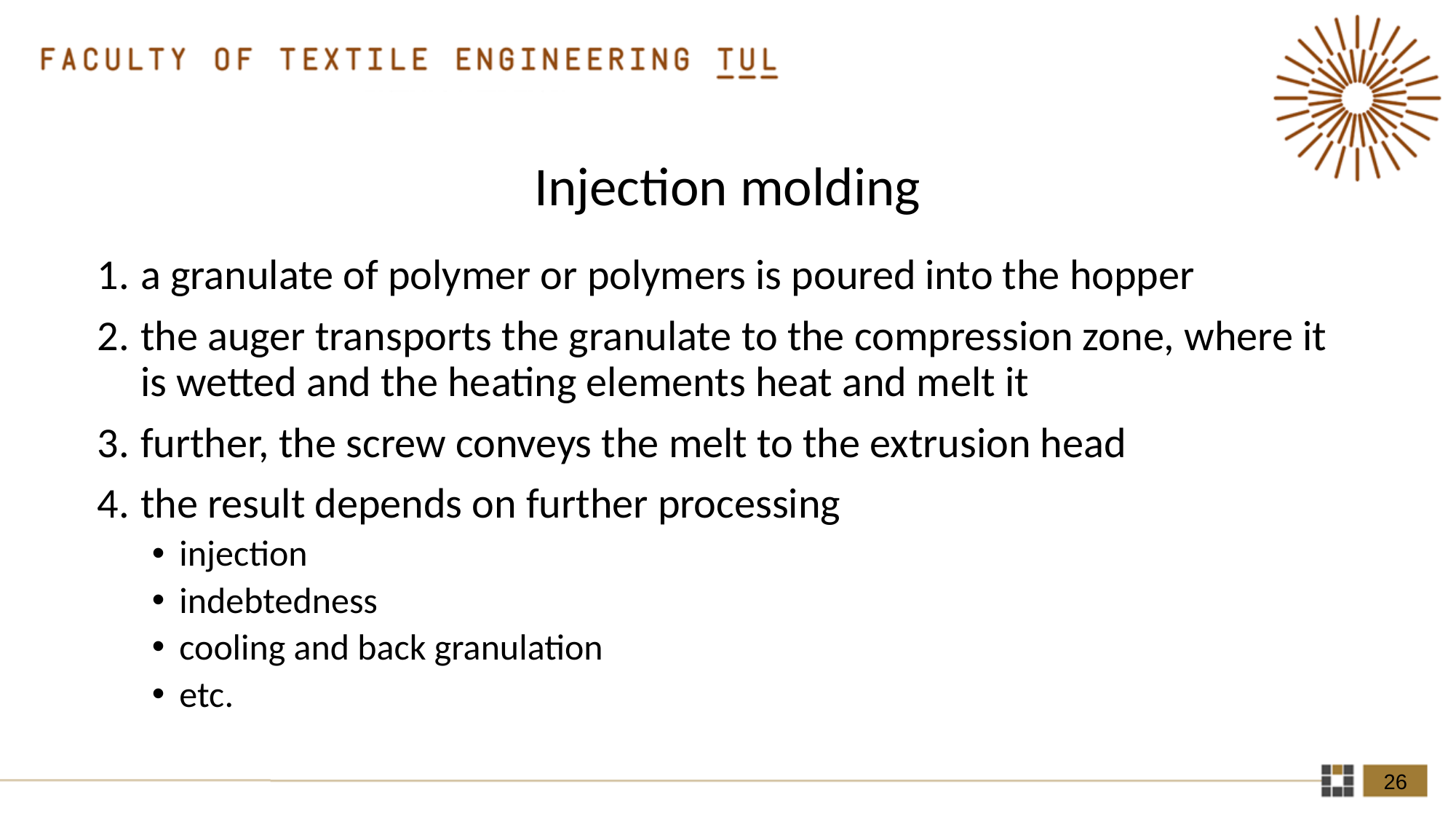

# Injection molding
a granulate of polymer or polymers is poured into the hopper
the auger transports the granulate to the compression zone, where it is wetted and the heating elements heat and melt it
further, the screw conveys the melt to the extrusion head
the result depends on further processing
injection
indebtedness
cooling and back granulation
etc.
26